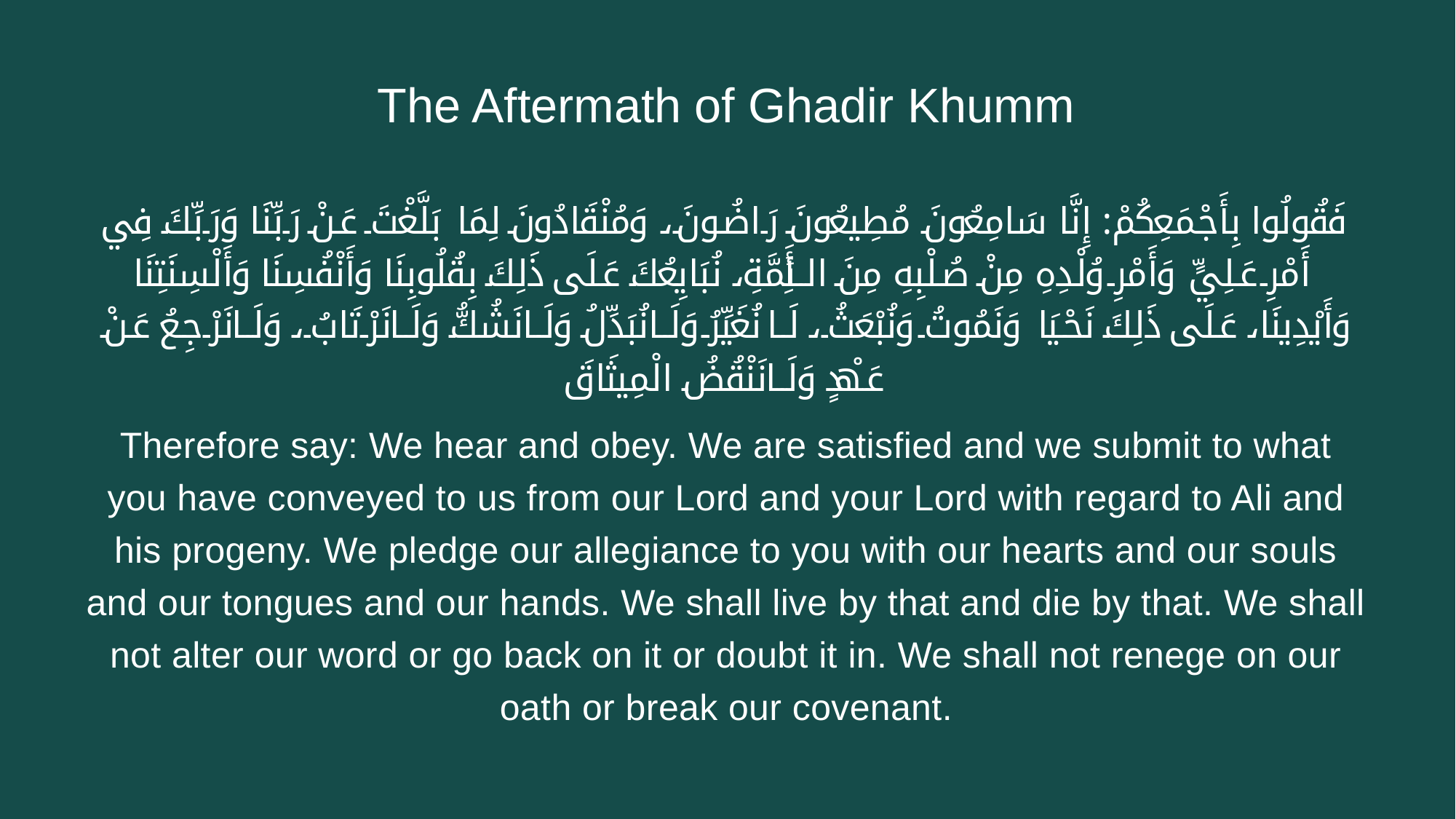

# The Aftermath of Ghadir Khumm
فَقُولُوا بِأَجْمَعِكُمْ: إِنَّا سَامِعُونَ مُطِيعُونَ رَاضُونَ، وَمُنْقَادُونَ لِمَا بَلَّغْتَ عَنْ رَبِّنَا وَرَبِّكَ فِي أَمْرِ عَلِيٍّ وَأَمْرِ وُلْدِهِ مِنْ صُلْبِهِ مِنَ الأَئِمَّةِ، نُبَايِعُكَ عَلَى ذَلِكَ بِقُلُوبِنَا وَأَنْفُسِنَا وَأَلْسِنَتِنَا وَأَيْدِينَا، عَلَى ذَلِكَ نَحْيَا وَنَمُوتُ وَنُبْعَثُ، لَا نُغَيِّرُ وَلَا نُبَدِّلُ وَلَا نَشُكُّ وَلَا نَرْتَابُ، وَلَا نَرْجِعُ عَنْ عَهْدٍ وَلَا نَنْقُضُ الْمِيثَاقَ
Therefore say: We hear and obey. We are satisfied and we submit to what you have conveyed to us from our Lord and your Lord with regard to Ali and his progeny. We pledge our allegiance to you with our hearts and our souls and our tongues and our hands. We shall live by that and die by that. We shall not alter our word or go back on it or doubt it in. We shall not renege on our oath or break our covenant.